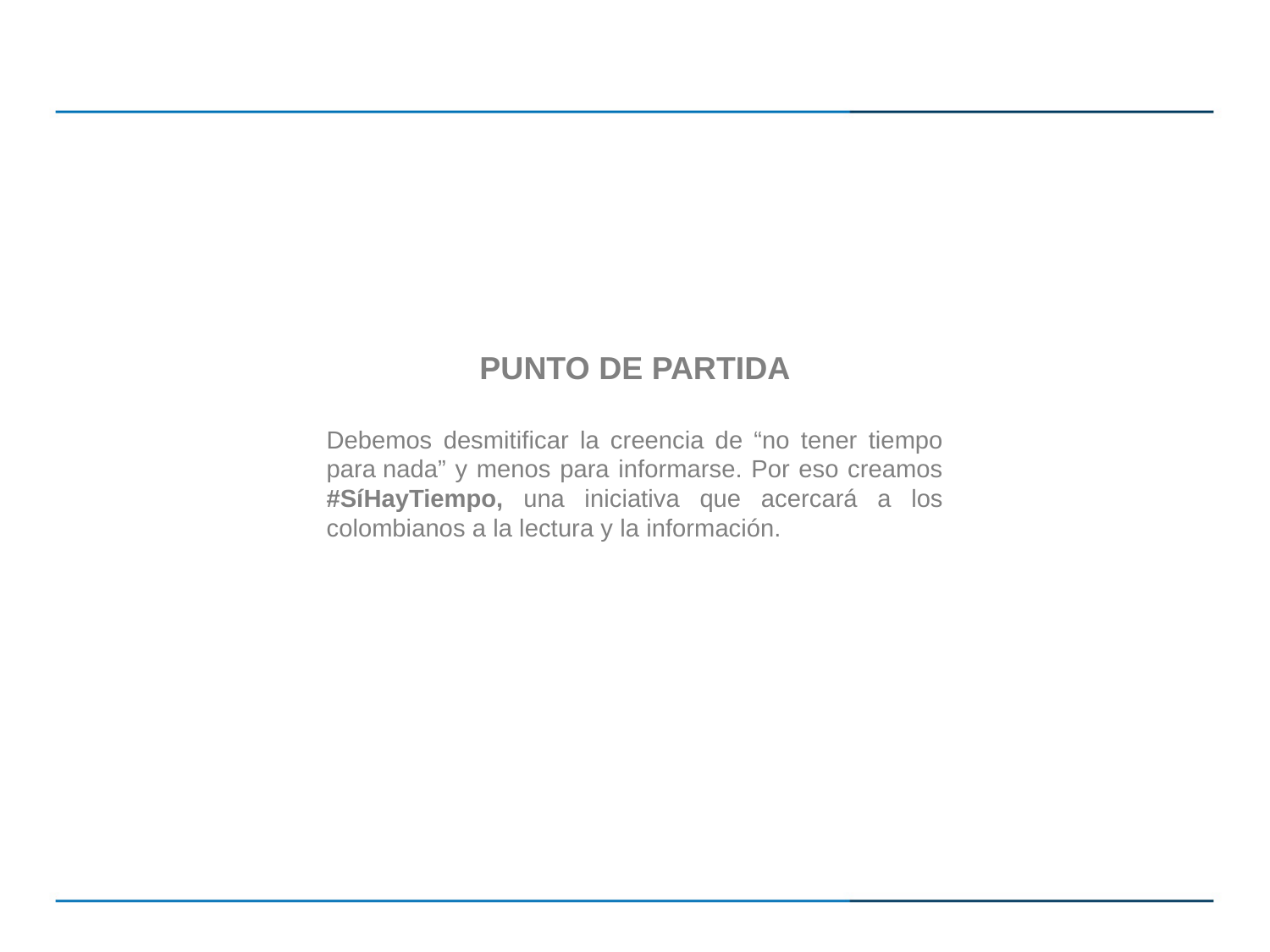

PUNTO DE PARTIDA

Debemos desmitificar la creencia de “no tener tiempo para nada” y menos para informarse. Por eso creamos #SíHayTiempo, una iniciativa que acercará a los colombianos a la lectura y la información.